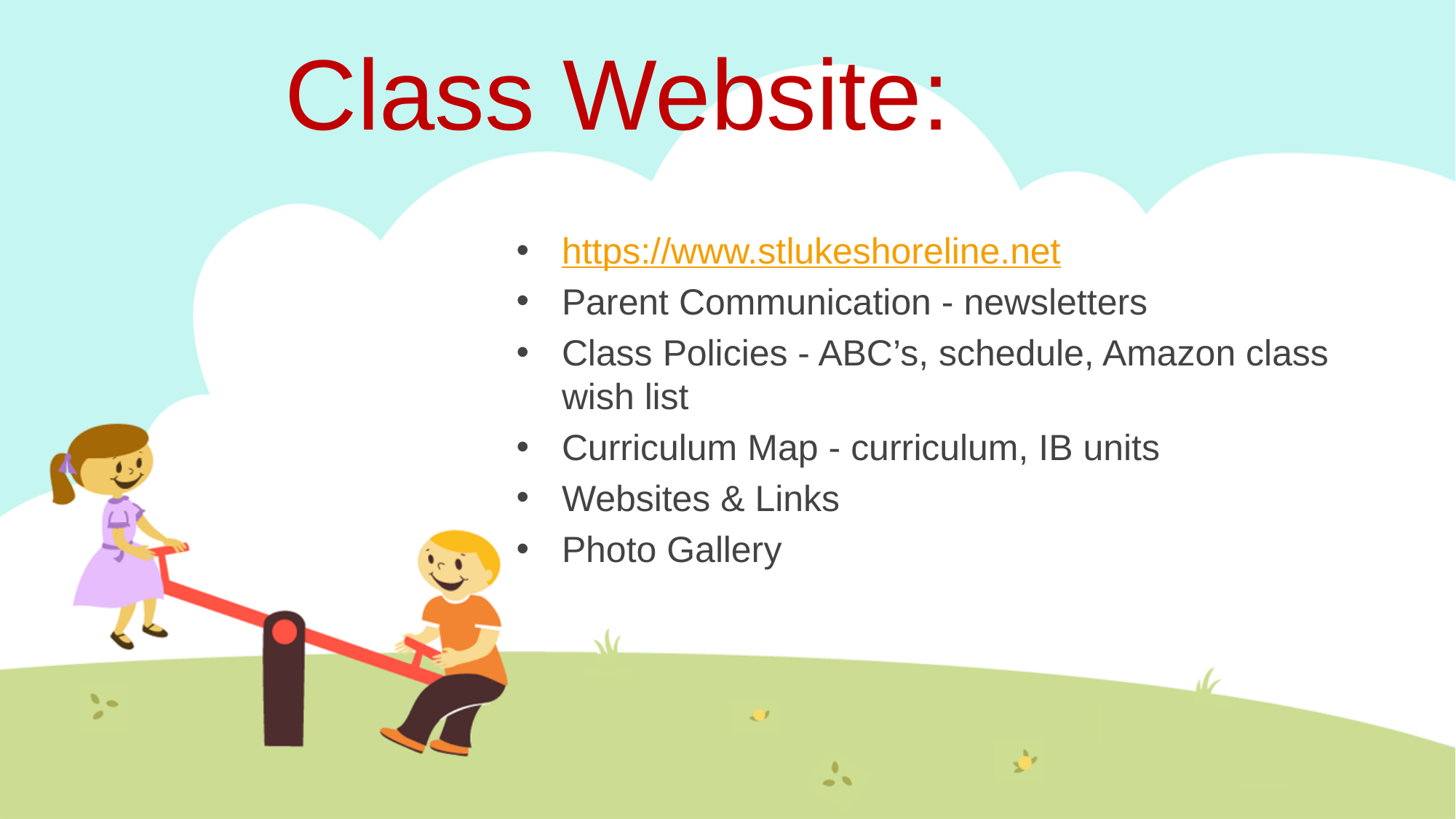

# Class Website:
https://www.stlukeshoreline.net
Parent Communication - newsletters
Class Policies - ABC’s, schedule, Amazon class wish list
Curriculum Map - curriculum, IB units
Websites & Links
Photo Gallery